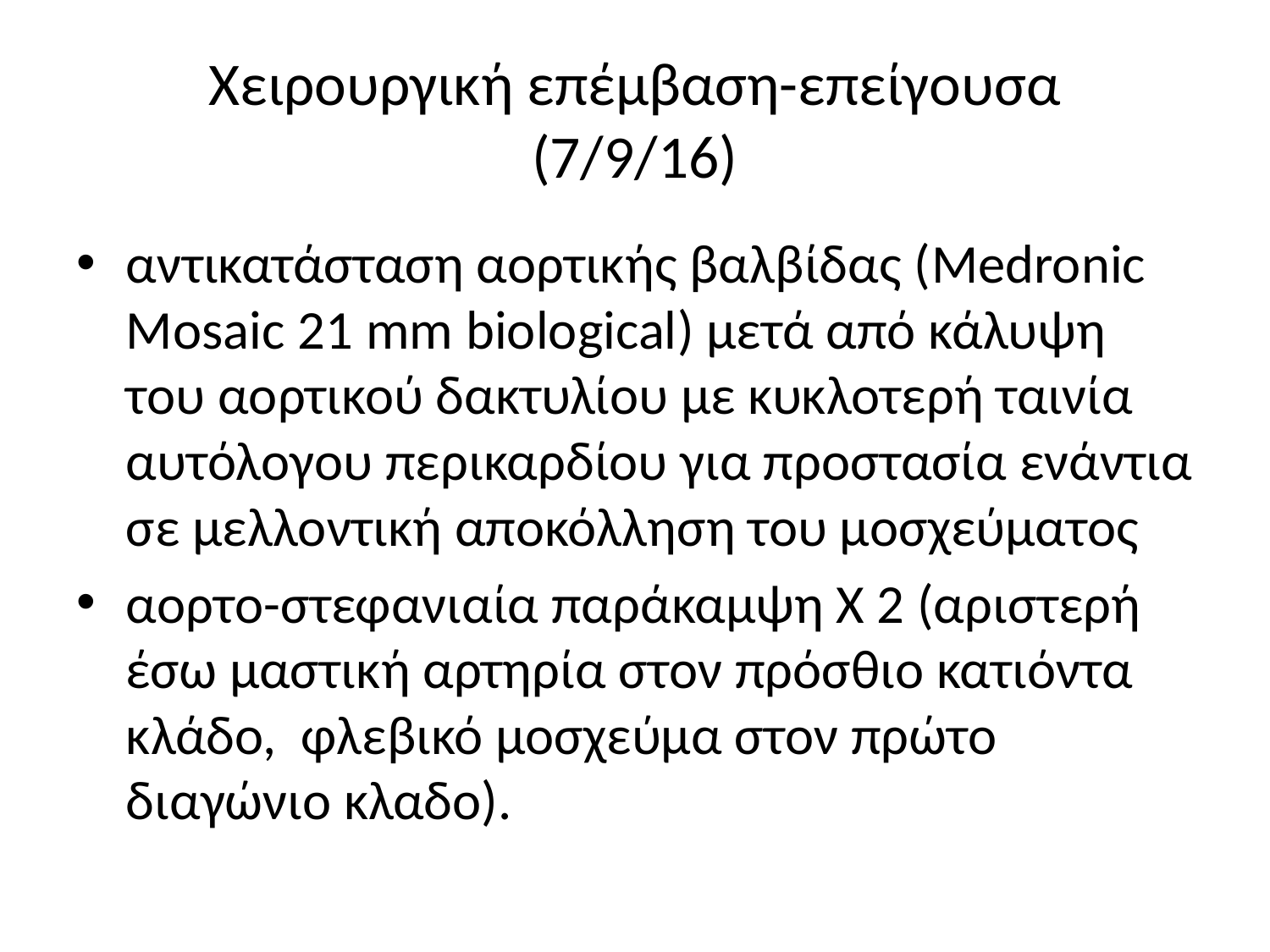

# Χειρουργική επέμβαση-επείγουσα (7/9/16)
αντικατάσταση αορτικής βαλβίδας (Medronic Mosaic 21 mm biological) μετά από κάλυψη του αορτικού δακτυλίου με κυκλοτερή ταινία αυτόλογου περικαρδίου για προστασία ενάντια σε μελλοντική αποκόλληση του μοσχεύματος
αορτο-στεφανιαία παράκαμψη Χ 2 (αριστερή έσω μαστική αρτηρία στον πρόσθιο κατιόντα κλάδο,  φλεβικό μοσχεύμα στον πρώτο διαγώνιο κλαδο).